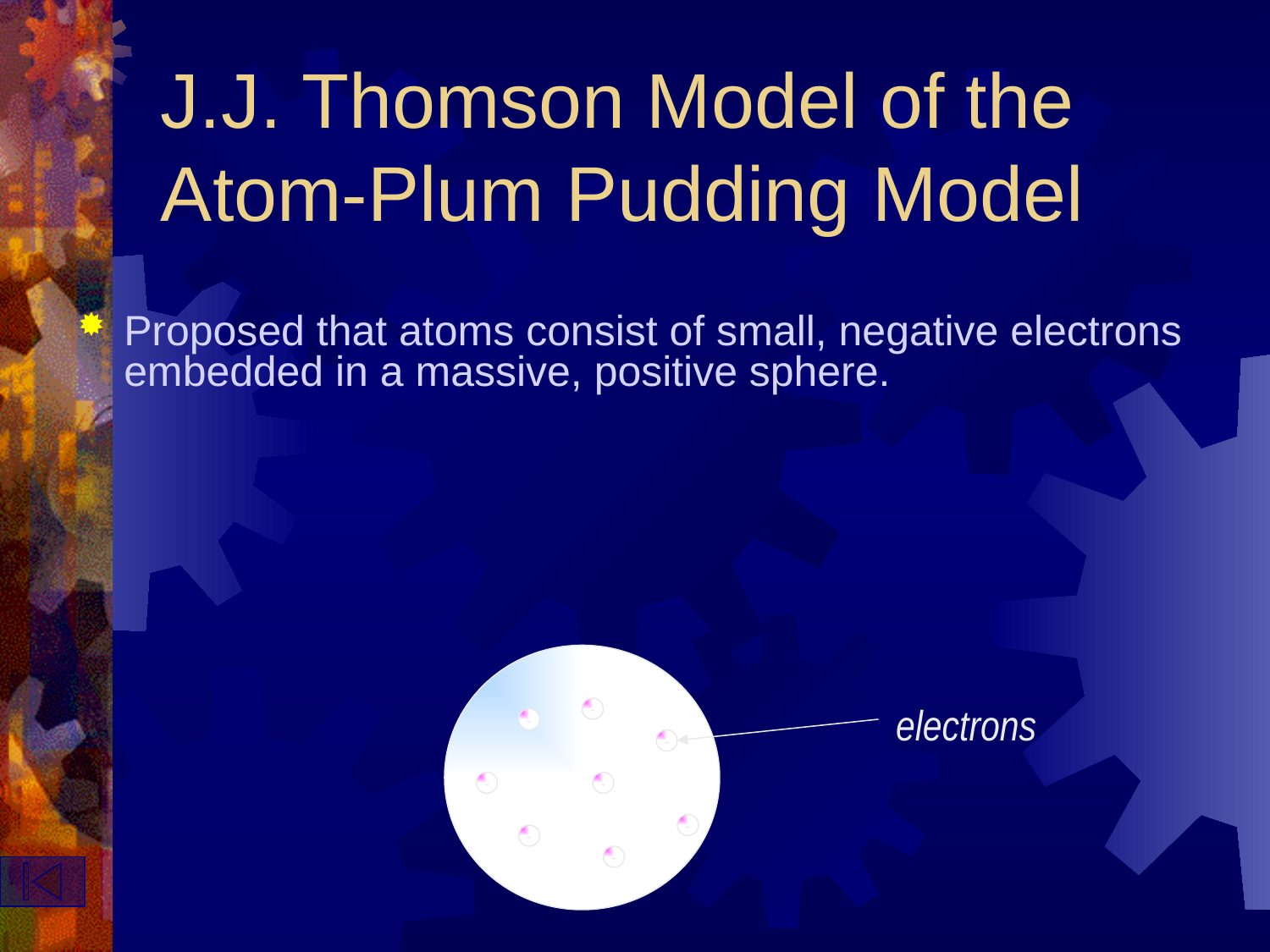

# J.J. Thomson Model of the Atom-Plum Pudding Model

Proposed that atoms consist of small, negative electrons embedded in a massive, positive sphere.

electrons
-
-

-
-
-
-
-
-